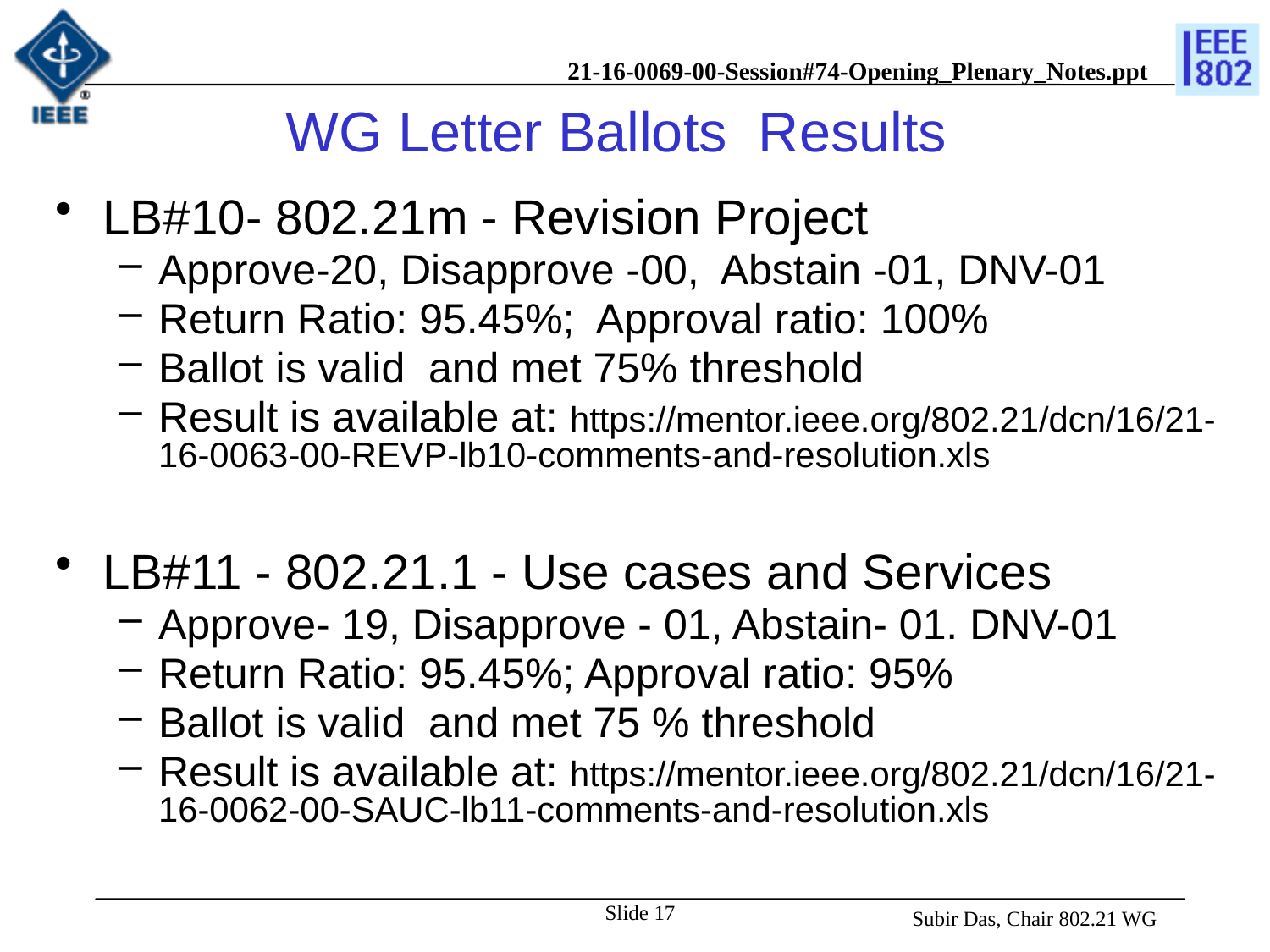

# WG Letter Ballots  Results
LB#10- 802.21m - Revision Project
Approve-20, Disapprove -00,  Abstain -01, DNV-01
Return Ratio: 95.45%;  Approval ratio: 100%
Ballot is valid  and met 75% threshold
Result is available at: https://mentor.ieee.org/802.21/dcn/16/21-16-0063-00-REVP-lb10-comments-and-resolution.xls

LB#11 - 802.21.1 - Use cases and Services
Approve- 19, Disapprove - 01, Abstain- 01. DNV-01
Return Ratio: 95.45%; Approval ratio: 95%
Ballot is valid  and met 75 % threshold
Result is available at: https://mentor.ieee.org/802.21/dcn/16/21-16-0062-00-SAUC-lb11-comments-and-resolution.xls

Slide 17
  Subir Das, Chair 802.21 WG